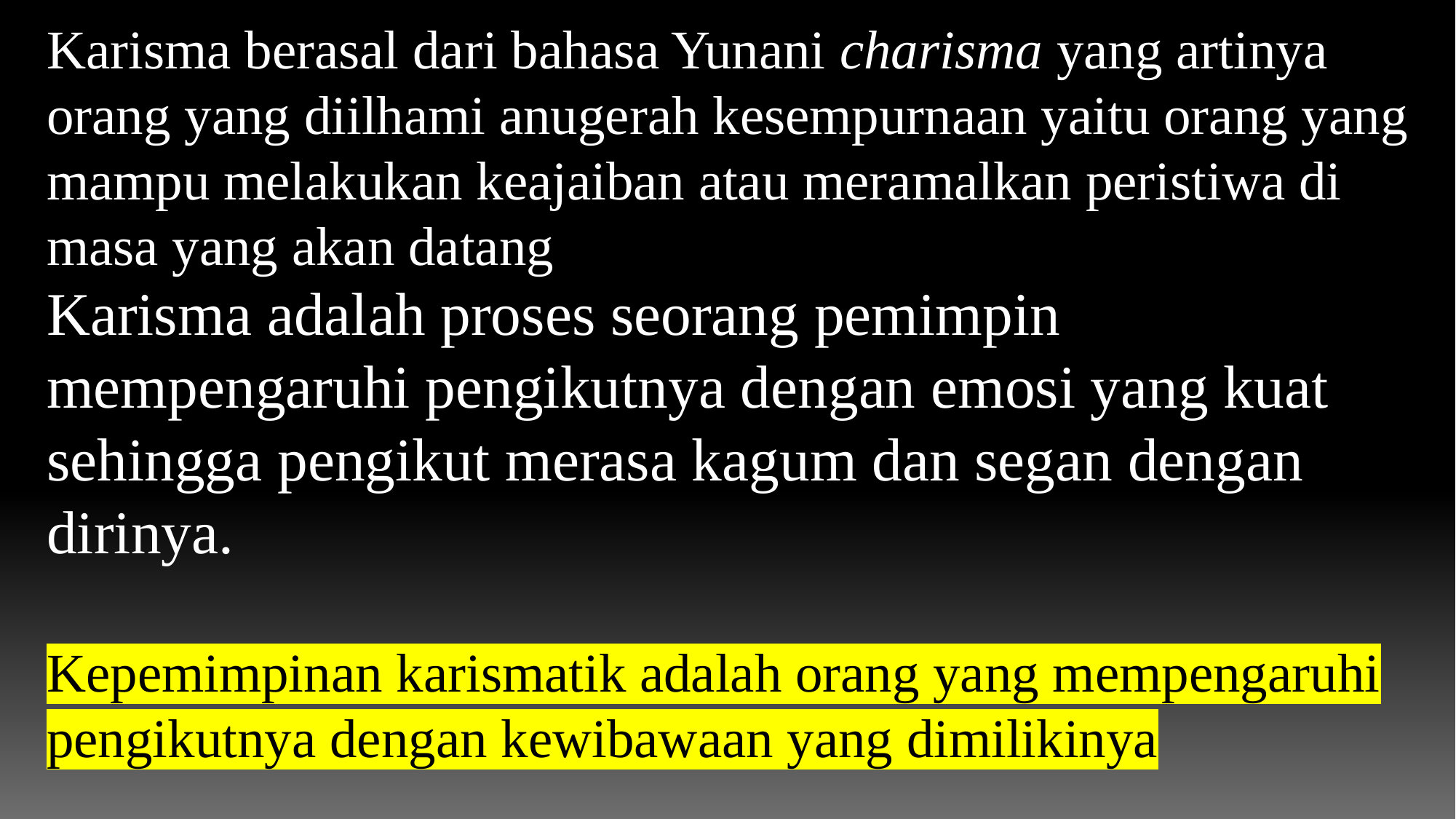

Karisma berasal dari bahasa Yunani charisma yang artinya orang yang diilhami anugerah kesempurnaan yaitu orang yang mampu melakukan keajaiban atau meramalkan peristiwa di masa yang akan datang
Karisma adalah proses seorang pemimpin mempengaruhi pengikutnya dengan emosi yang kuat sehingga pengikut merasa kagum dan segan dengan dirinya.
Kepemimpinan karismatik adalah orang yang mempengaruhi pengikutnya dengan kewibawaan yang dimilikinya